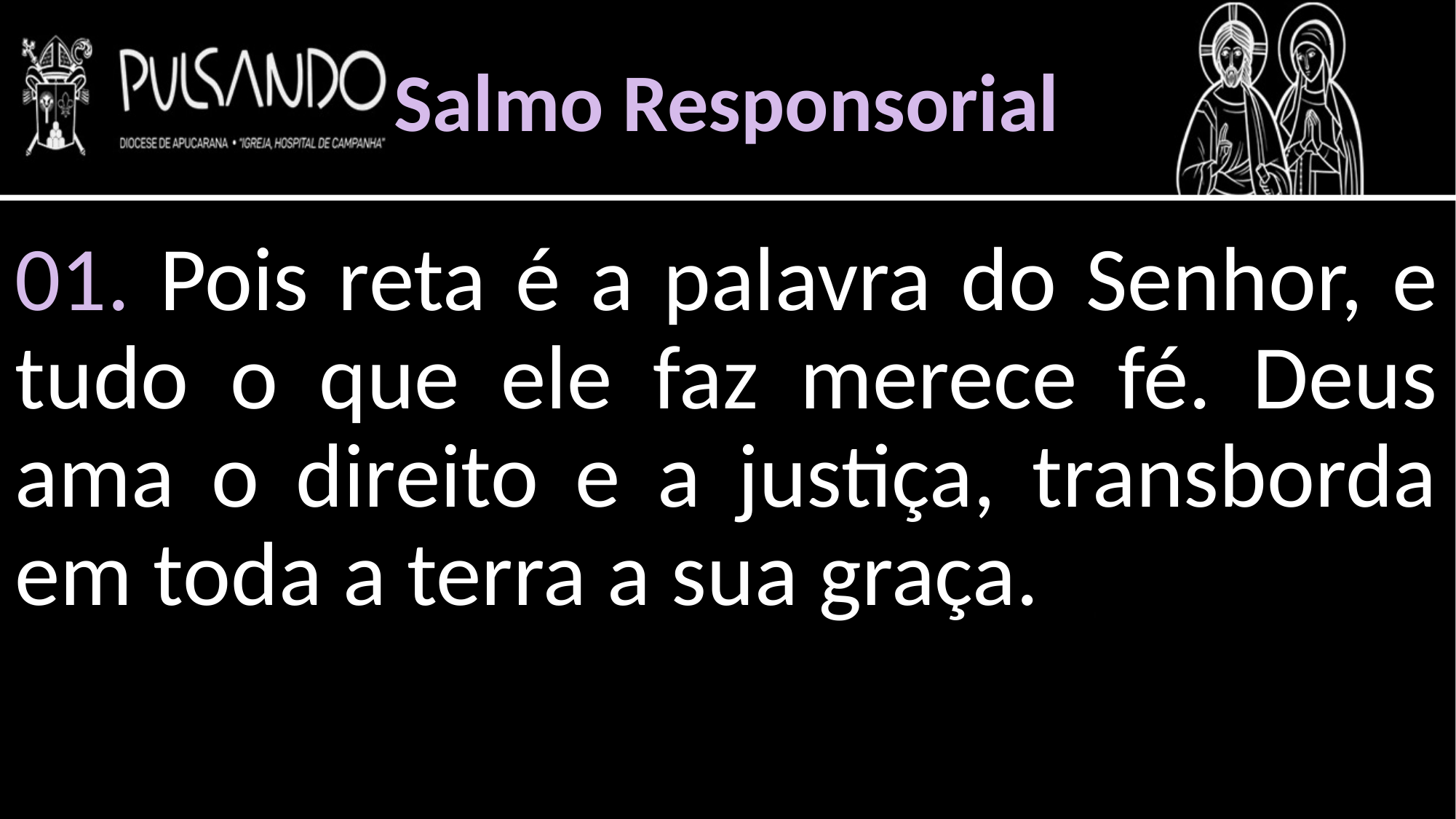

Salmo Responsorial
01. Pois reta é a palavra do Senhor, e tudo o que ele faz merece fé. Deus ama o direito e a justiça, transborda em toda a terra a sua graça.